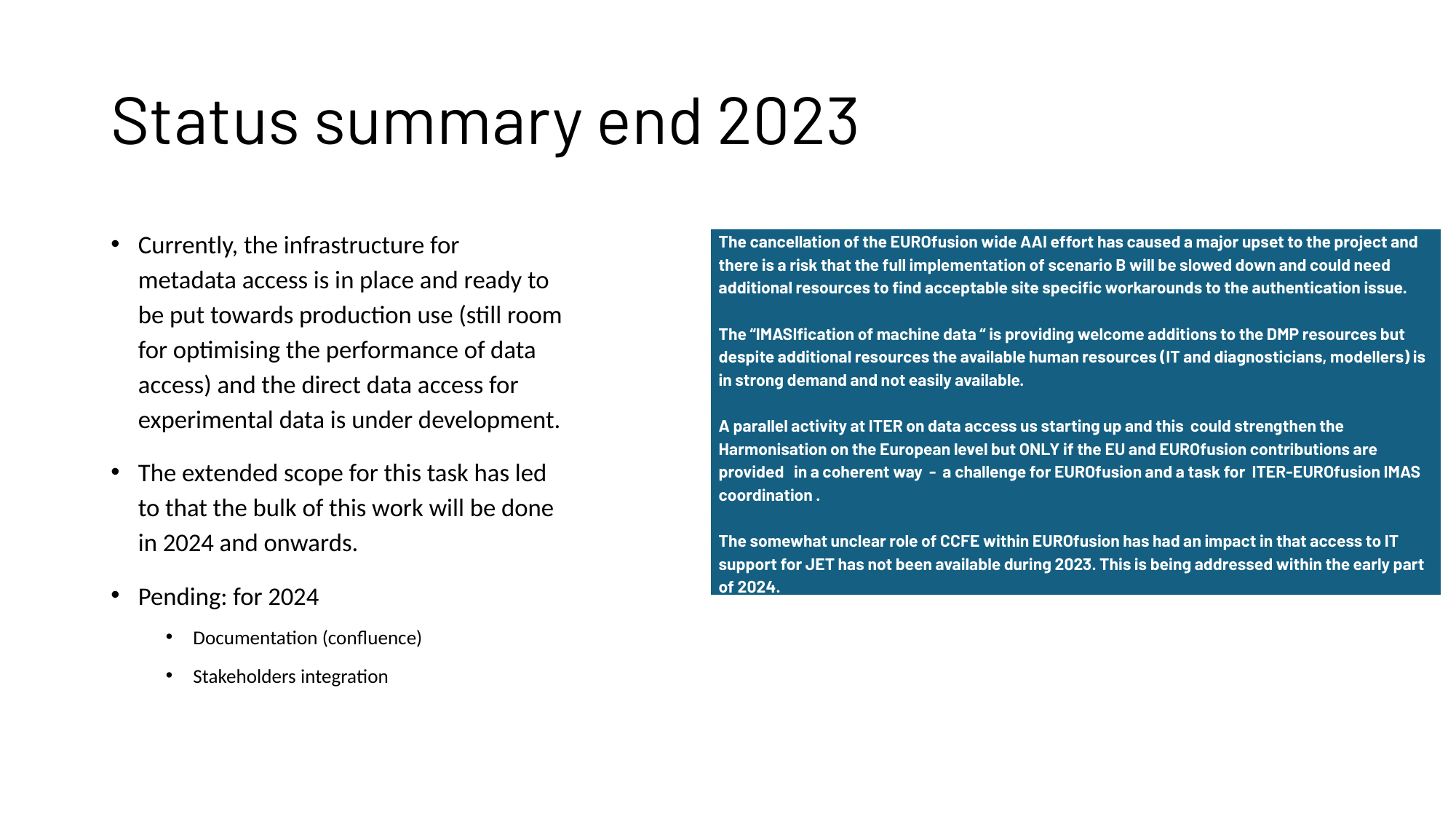

# Status summary end 2023
Currently, the infrastructure for metadata access is in place and ready to be put towards production use (still room for optimising the performance of data access) and the direct data access for experimental data is under development.
The extended scope for this task has led to that the bulk of this work will be done in 2024 and onwards.
Pending: for 2024
Documentation (confluence)
Stakeholders integration

| The cancellation of the EUROfusion wide AAI effort has caused a major upset to the project and there is a risk that the full implementation of scenario B will be slowed down and could need additional resources to find acceptable site specific workarounds to the authentication issue. The “IMASIfication of machine data “ is providing welcome additions to the DMP resources but despite additional resources the available human resources (IT and diagnosticians, modellers) is in strong demand and not easily available. A parallel activity at ITER on data access us starting up and this could strengthen the Harmonisation on the European level but ONLY if the EU and EUROfusion contributions are provided in a coherent way - a challenge for EUROfusion and a task for ITER-EUROfusion IMAS coordination . The somewhat unclear role of CCFE within EUROfusion has had an impact in that access to IT support for JET has not been available during 2023. This is being addressed within the early part of 2024. |
| --- |